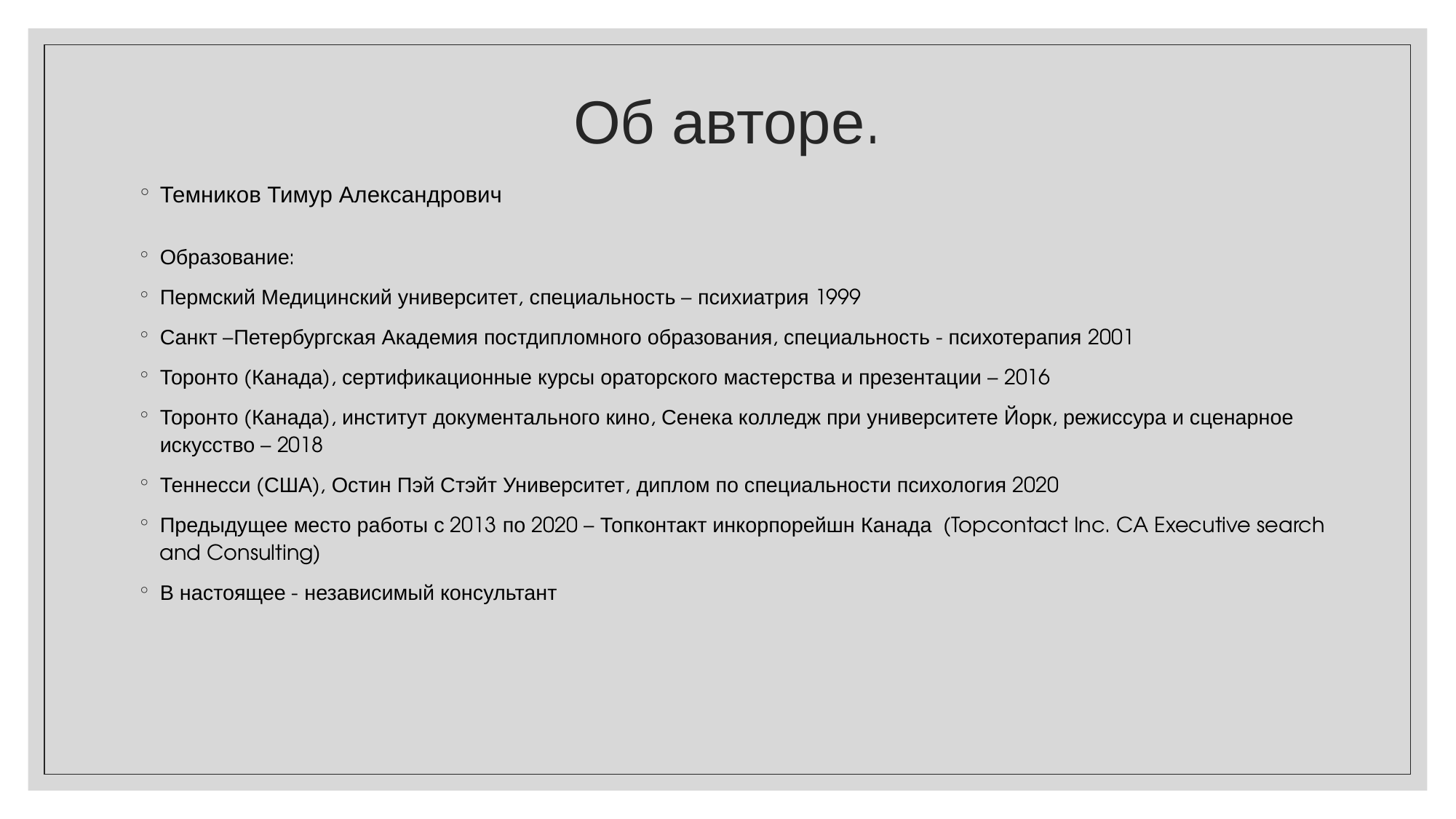

# Об авторе.
Темников Тимур Александрович
Образование:
Пермский Медицинский университет, специальность – психиатрия 1999
Санкт –Петербургская Академия постдипломного образования, специальность - психотерапия 2001
Торонто (Канада), сертификационные курсы ораторского мастерства и презентации – 2016
Торонто (Канада), институт документального кино, Сенека колледж при университете Йорк, режиссура и сценарное искусство – 2018
Теннесси (США), Остин Пэй Стэйт Университет, диплом по специальности психология 2020
Предыдущее место работы с 2013 по 2020 – Топконтакт инкорпорейшн Канада  (Topcontact Inc. CA Executive search and Consulting)
В настоящее - независимый консультант